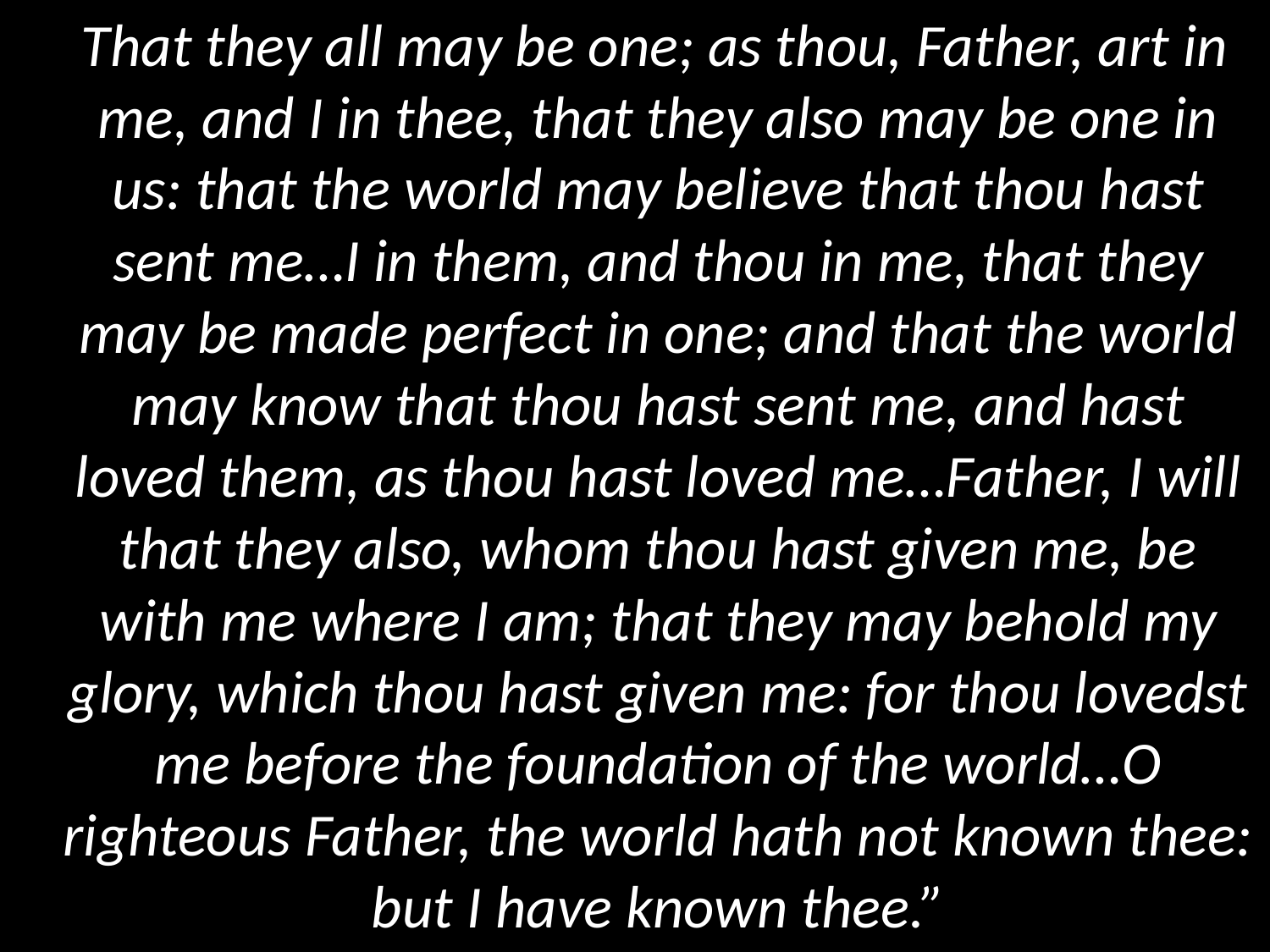

That they all may be one; as thou, Father, art in me, and I in thee, that they also may be one in us: that the world may believe that thou hast sent me…I in them, and thou in me, that they may be made perfect in one; and that the world may know that thou hast sent me, and hast loved them, as thou hast loved me…Father, I will that they also, whom thou hast given me, be with me where I am; that they may behold my glory, which thou hast given me: for thou lovedst me before the foundation of the world…O righteous Father, the world hath not known thee: but I have known thee.”